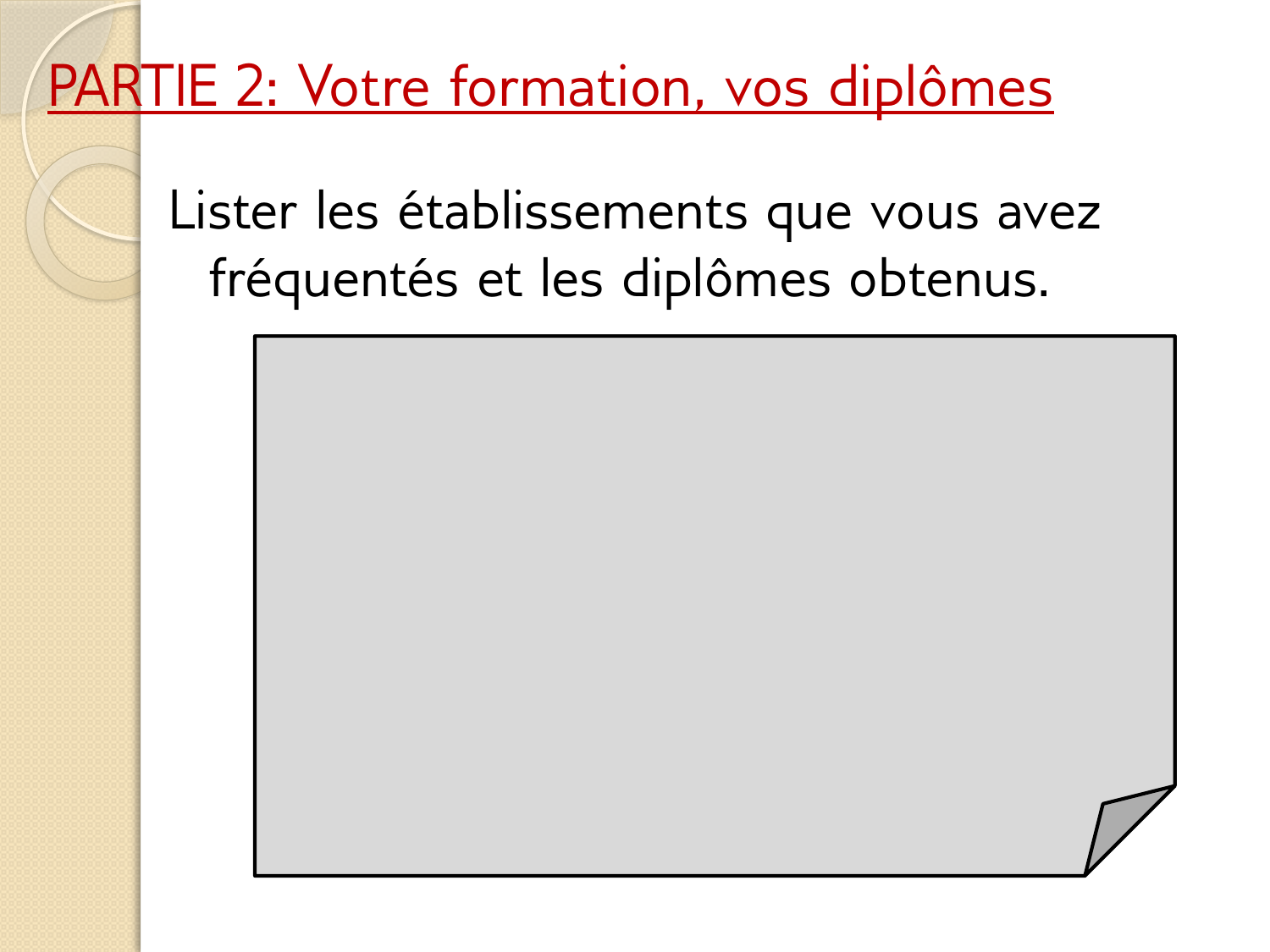

# PARTIE 2: Votre formation, vos diplômes
Lister les établissements que vous avez fréquentés et les diplômes obtenus.